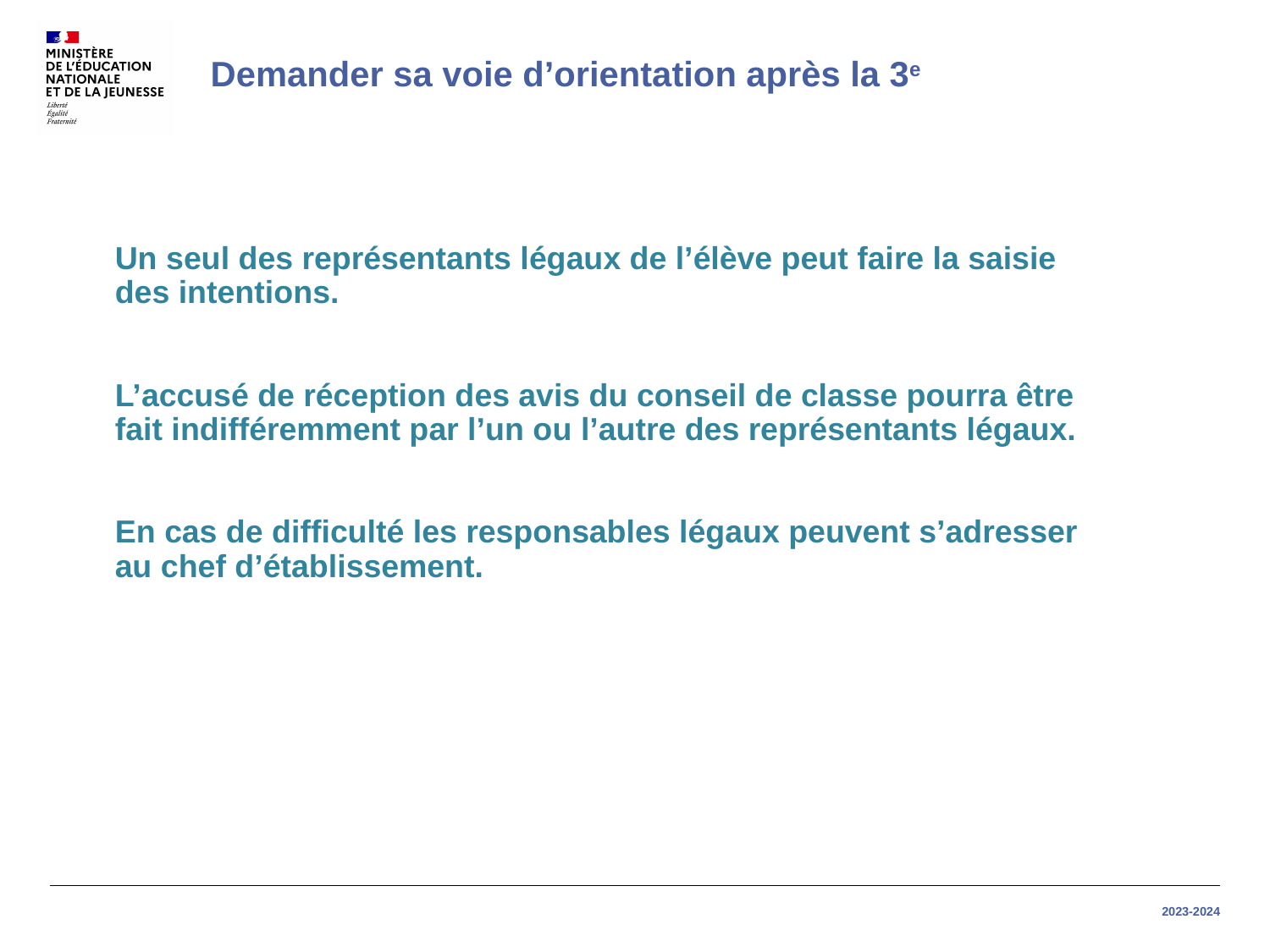

Demander sa voie d’orientation après la 3e
# Un seul des représentants légaux de l’élève peut faire la saisie des intentions. L’accusé de réception des avis du conseil de classe pourra être fait indifféremment par l’un ou l’autre des représentants légaux. En cas de difficulté les responsables légaux peuvent s’adresser au chef d’établissement.
2023-2024